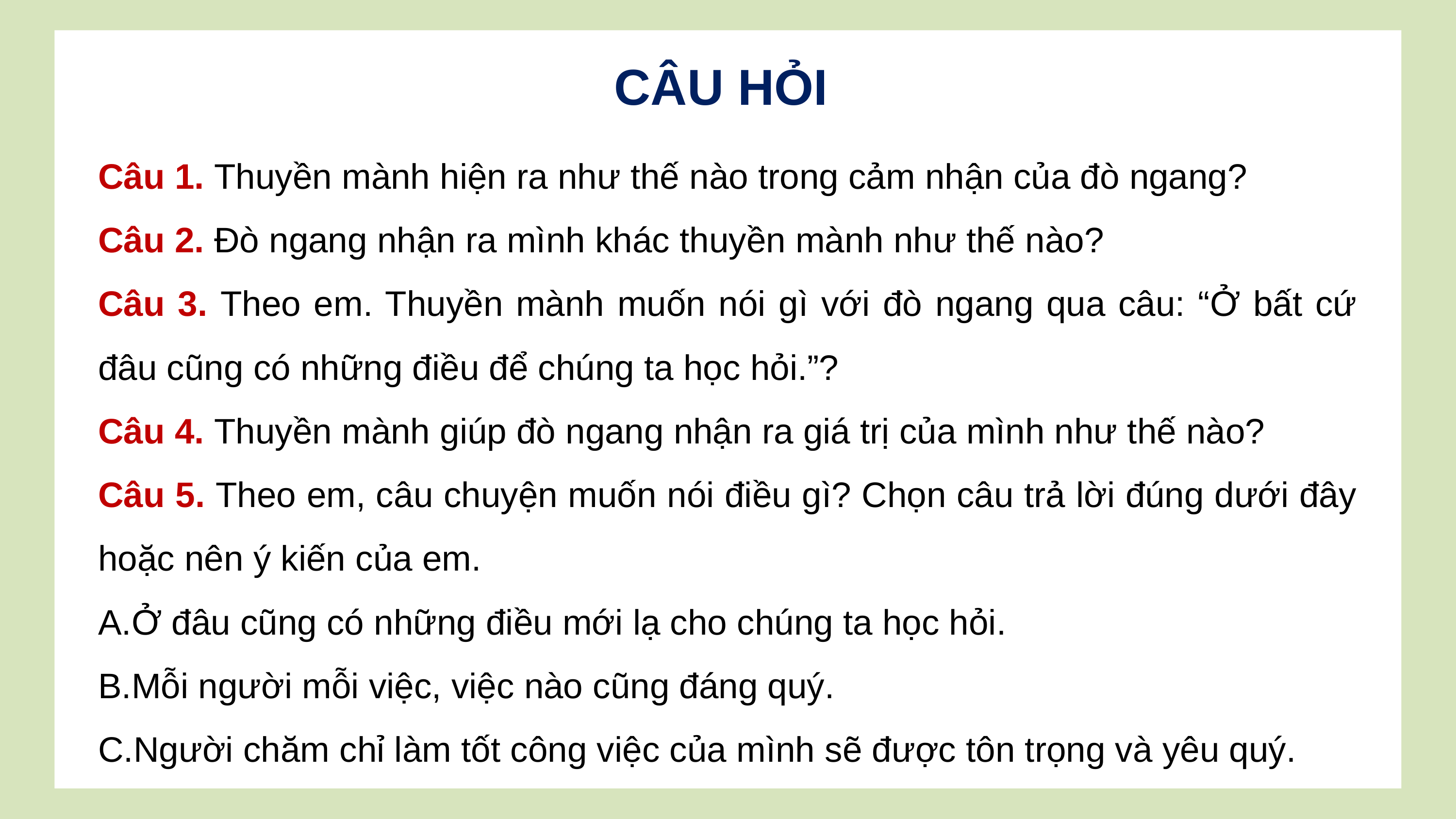

CÂU HỎI
Câu 1. Thuyền mành hiện ra như thế nào trong cảm nhận của đò ngang?
Câu 2. Đò ngang nhận ra mình khác thuyền mành như thế nào?
Câu 3. Theo em. Thuyền mành muốn nói gì với đò ngang qua câu: “Ở bất cứ đâu cũng có những điều để chúng ta học hỏi.”?
Câu 4. Thuyền mành giúp đò ngang nhận ra giá trị của mình như thế nào?
Câu 5. Theo em, câu chuyện muốn nói điều gì? Chọn câu trả lời đúng dưới đây hoặc nên ý kiến của em.
Ở đâu cũng có những điều mới lạ cho chúng ta học hỏi.
Mỗi người mỗi việc, việc nào cũng đáng quý.
Người chăm chỉ làm tốt công việc của mình sẽ được tôn trọng và yêu quý.